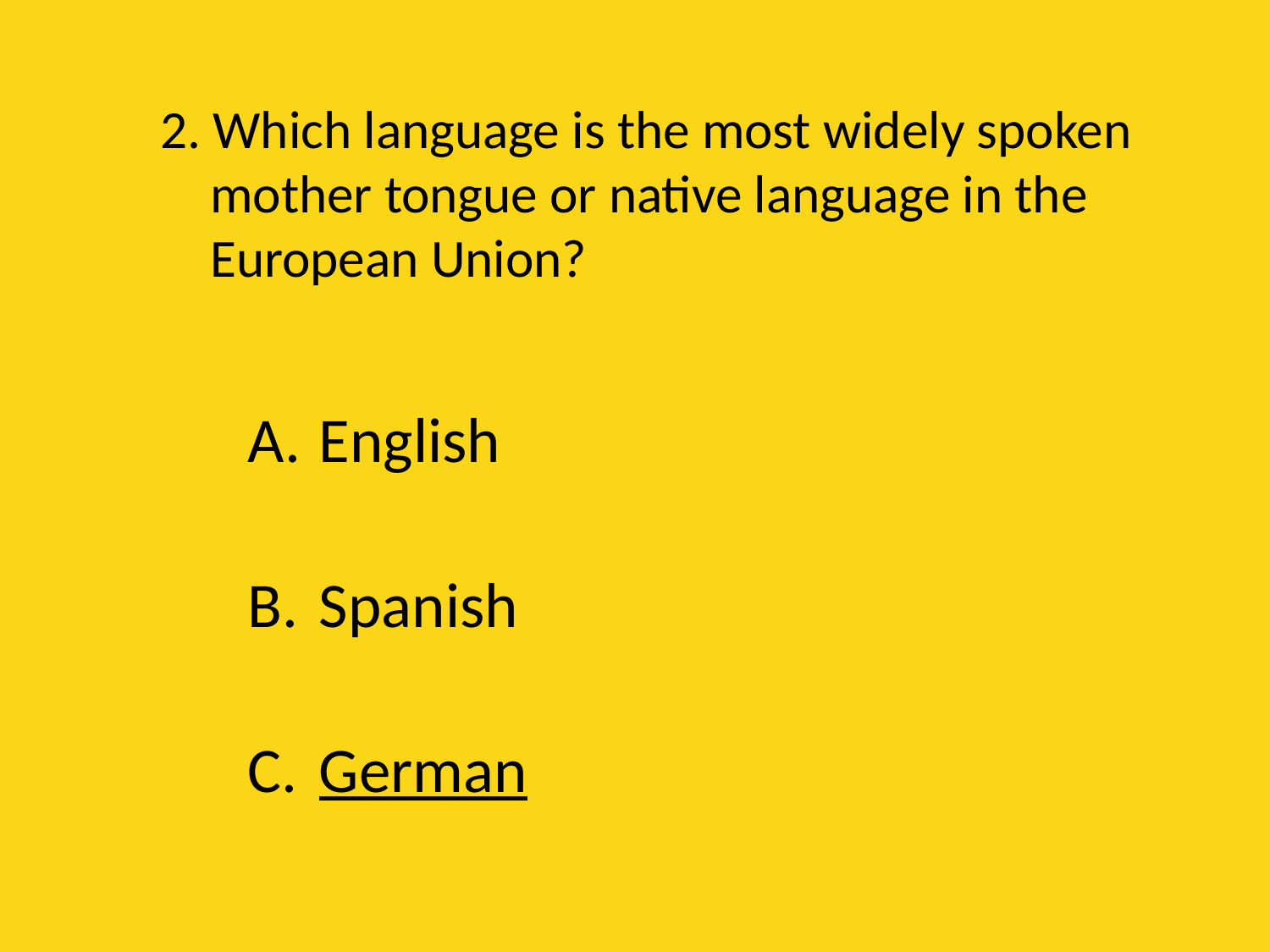

# 2. Which language is the most widely spoken mother tongue or native language in the European Union?
English
Spanish
German